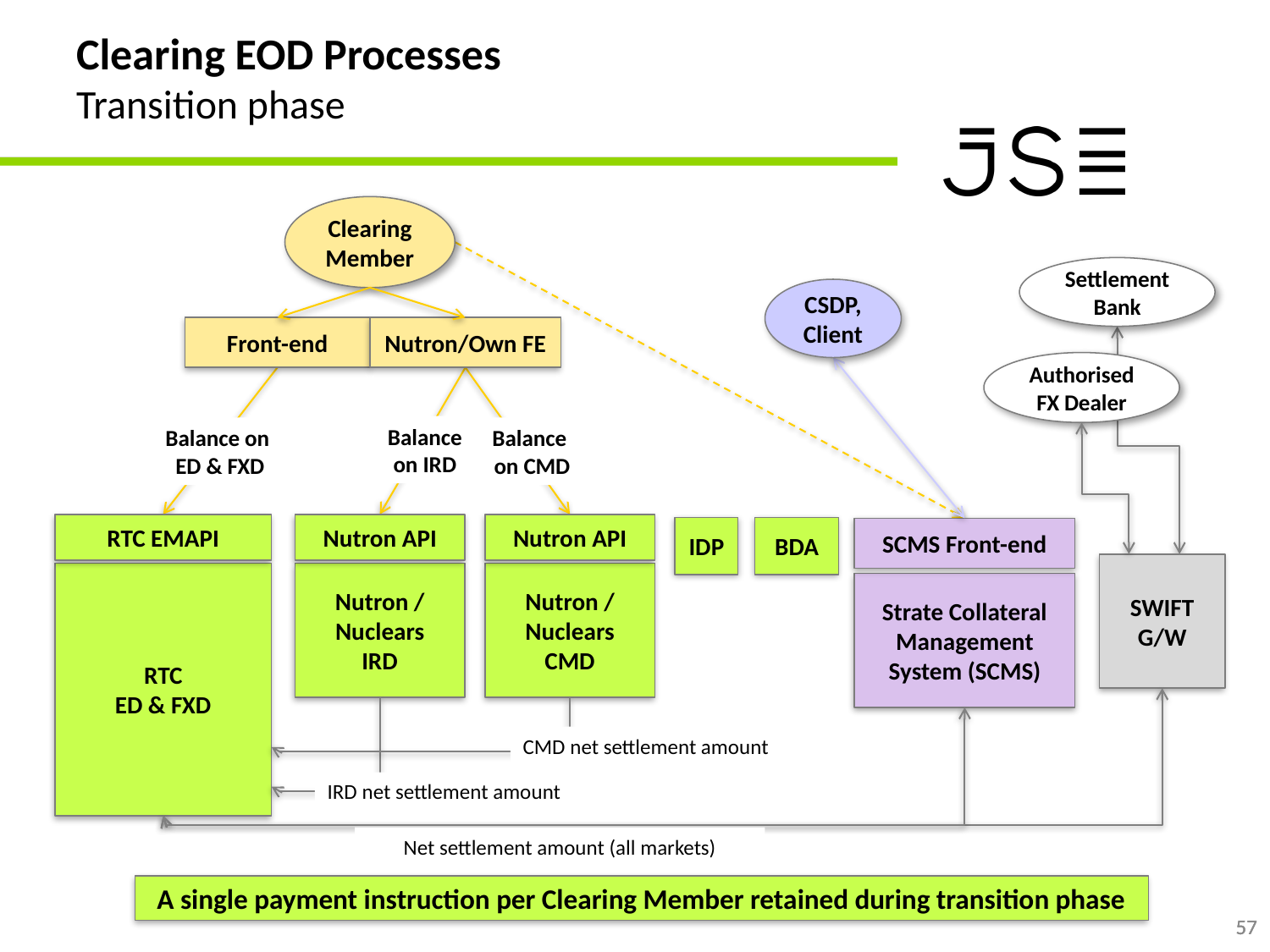

# Clearing EOD Processes Transition phase
Clearing Member
Settlement Bank
CSDP, Client
Front-end
Nutron/Own FE
Authorised FX Dealer
Balance
on IRD
Balance on
ED & FXD
Balance
on CMD
Nutron API
RTC EMAPI
Nutron API
BDA
IDP
SCMS Front-end
SWIFT G/W
Nutron /
Nuclears
IRD
RTC
ED & FXD
Nutron /
Nuclears
CMD
Strate Collateral Management System (SCMS)
CMD net settlement amount
IRD net settlement amount
Net settlement amount (all markets)
A single payment instruction per Clearing Member retained during transition phase
Collateral calls and pledging
57